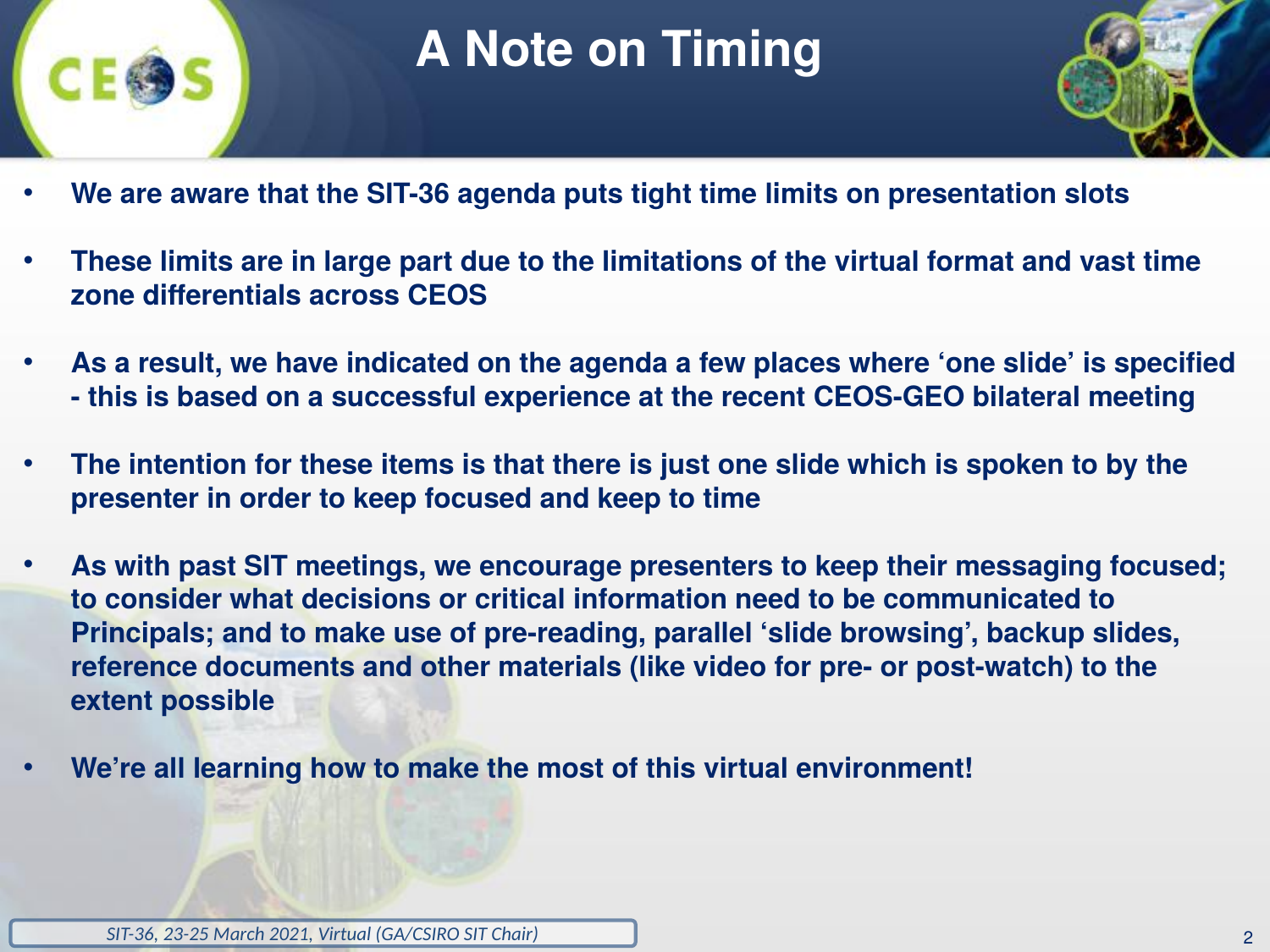

A Note on Timing
We are aware that the SIT-36 agenda puts tight time limits on presentation slots

These limits are in large part due to the limitations of the virtual format and vast time zone differentials across CEOS

As a result, we have indicated on the agenda a few places where ‘one slide’ is specified - this is based on a successful experience at the recent CEOS-GEO bilateral meeting

The intention for these items is that there is just one slide which is spoken to by the presenter in order to keep focused and keep to time

As with past SIT meetings, we encourage presenters to keep their messaging focused; to consider what decisions or critical information need to be communicated to Principals; and to make use of pre-reading, parallel ‘slide browsing’, backup slides, reference documents and other materials (like video for pre- or post-watch) to the extent possible

We’re all learning how to make the most of this virtual environment!
2